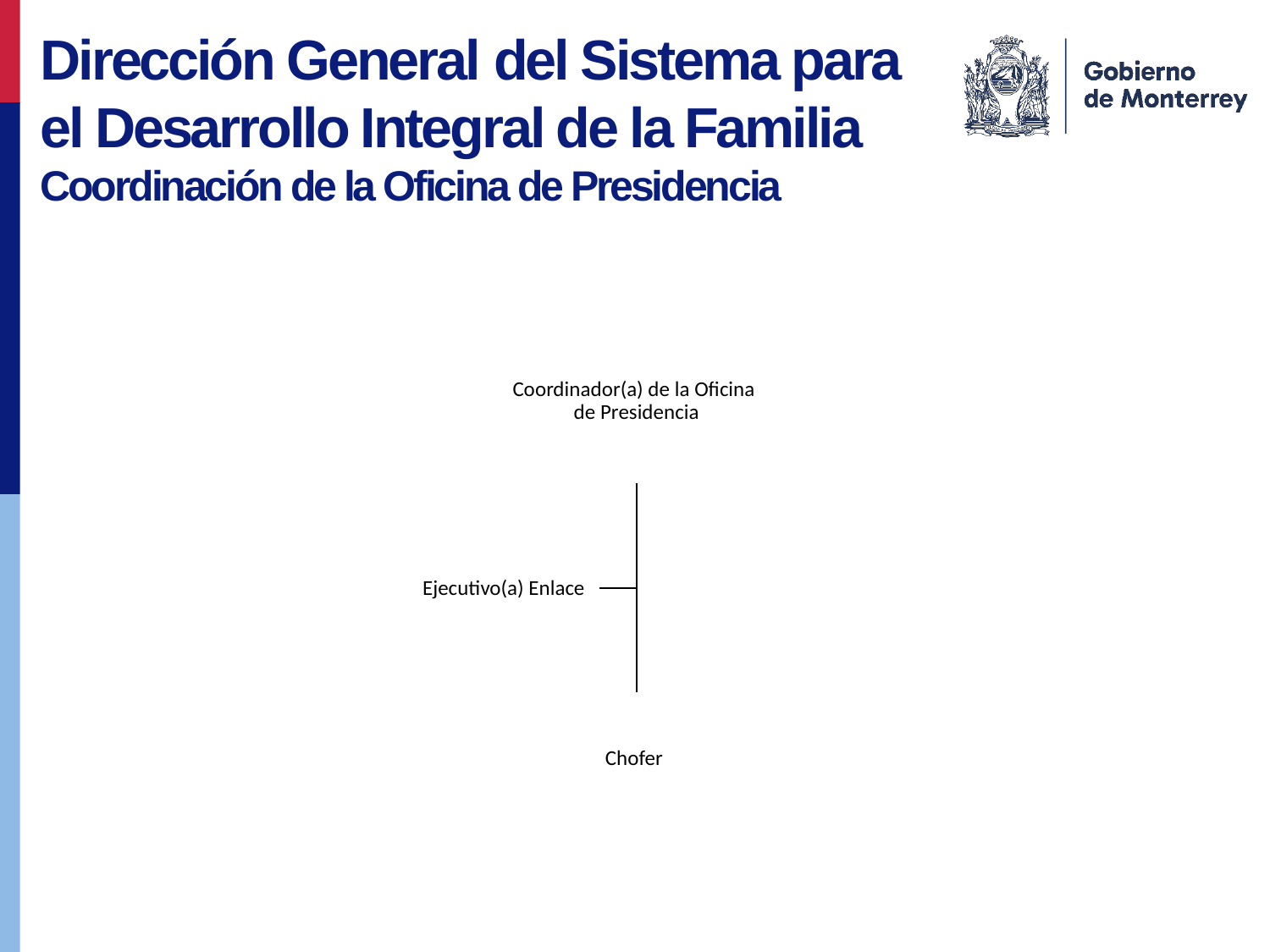

Dirección General del Sistema para
el Desarrollo Integral de la Familia
Coordinación de la Oficina de Presidencia
Coordinador(a) de la Oficina
de Presidencia
Chofer
Ejecutivo(a) Enlace